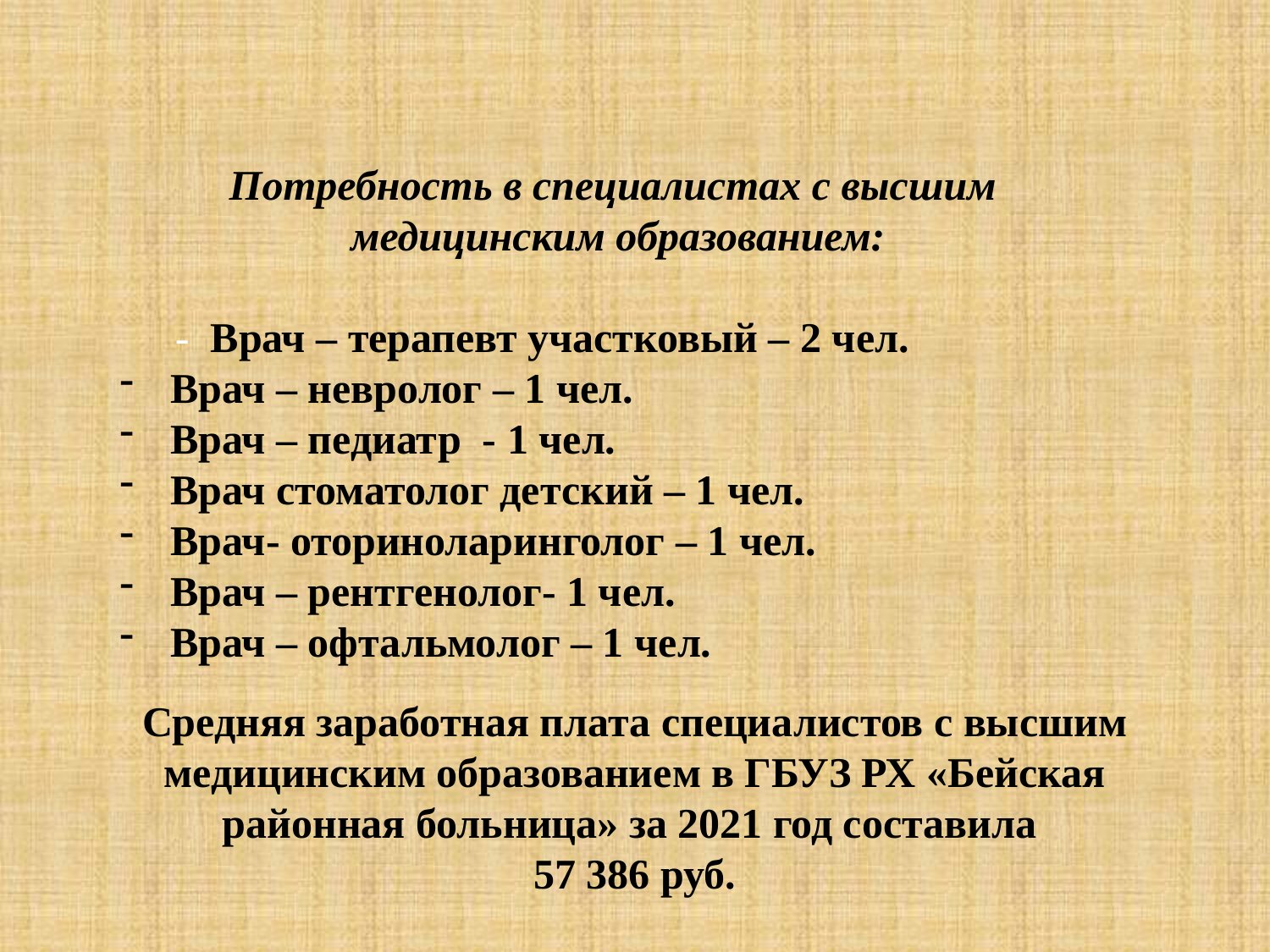

Потребность в специалистах с высшим
 медицинским образованием:

             -  Врач – терапевт участковый – 2 чел.
  Врач – невролог – 1 чел.
  Врач – педиатр  - 1 чел.
  Врач стоматолог детский – 1 чел.
  Врач- оториноларинголог – 1 чел.
  Врач – рентгенолог- 1 чел.
  Врач – офтальмолог – 1 чел.

Средняя заработная плата специалистов с высшим медицинским образованием в ГБУЗ РХ «Бейская районная больница» за 2021 год составила
57 386 руб.